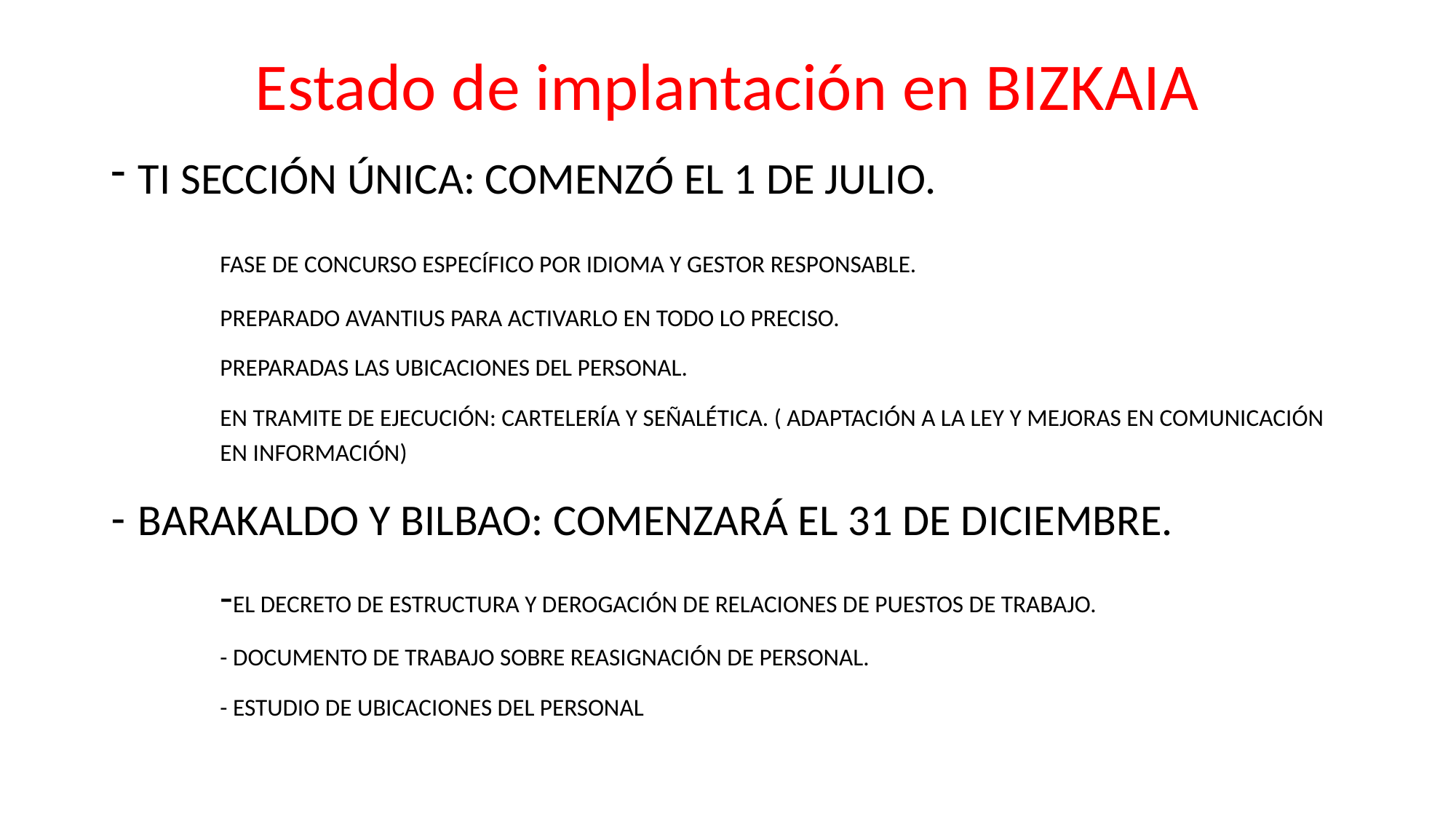

# Estado de implantación en BIZKAIA
TI sección única: comenzó el 1 de julio.
	Fase de concurso específico por idioma y gestor responsable.
	Preparado avantius para activarlo en todo lo preciso.
	Preparadas las ubicaciones del personal.
	en tramite de ejecución: cartelería y señalética. ( adaptación a la ley y mejoras en comunicación 	en información)
BARAKALDO Y BILBAO: COMENZARÁ EL 31 DE DICIEMBRE.
	-el decreto de estructura y derogación de relaciones de puestos de trabajo.
	- Documento de trabajo sobre reasignación de personal.
	- Estudio de ubicaciones del personal